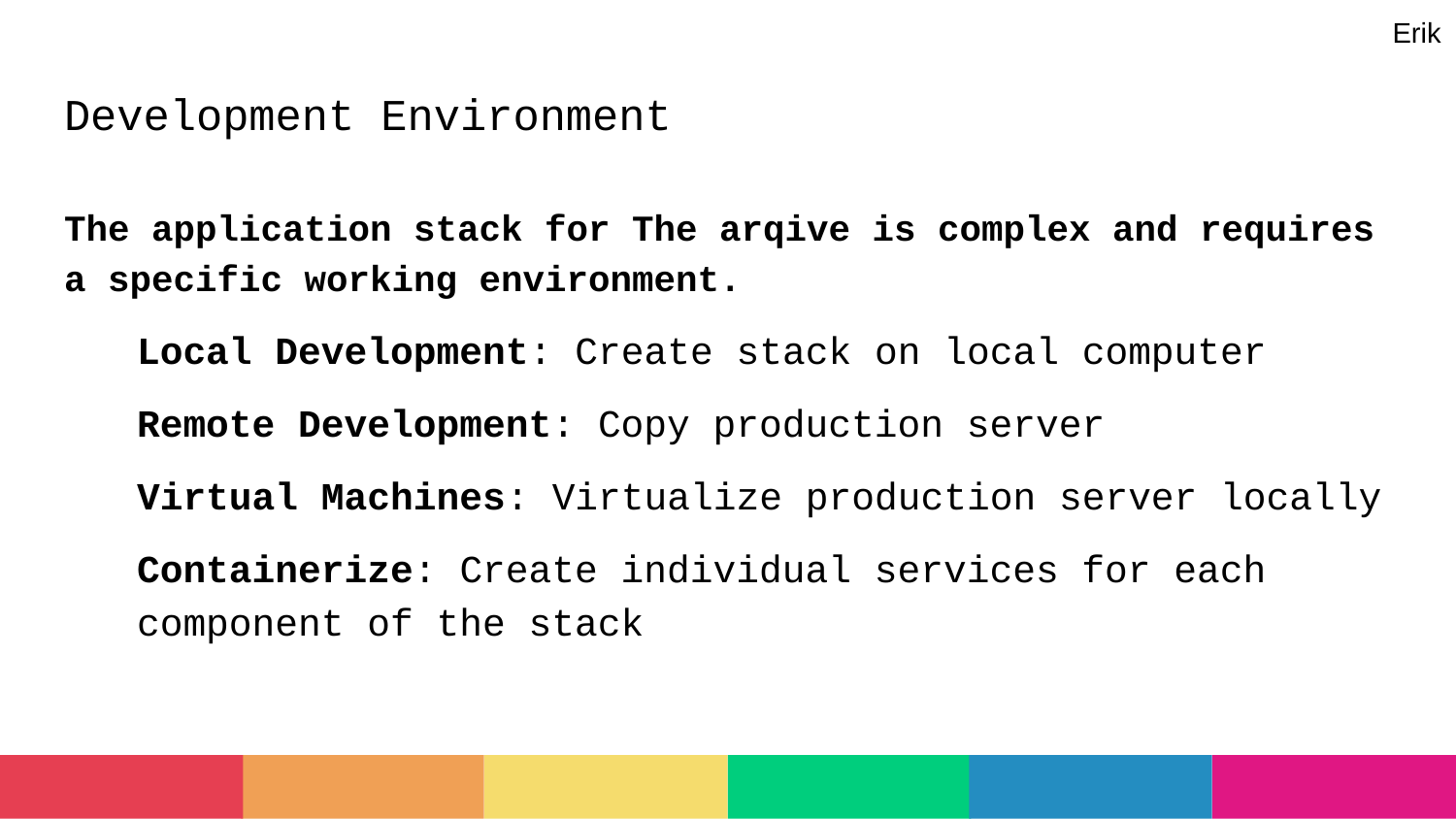

Erik
# Development Environment
The application stack for The arqive is complex and requires a specific working environment.
Local Development: Create stack on local computer
Remote Development: Copy production server
Virtual Machines: Virtualize production server locally
Containerize: Create individual services for each component of the stack